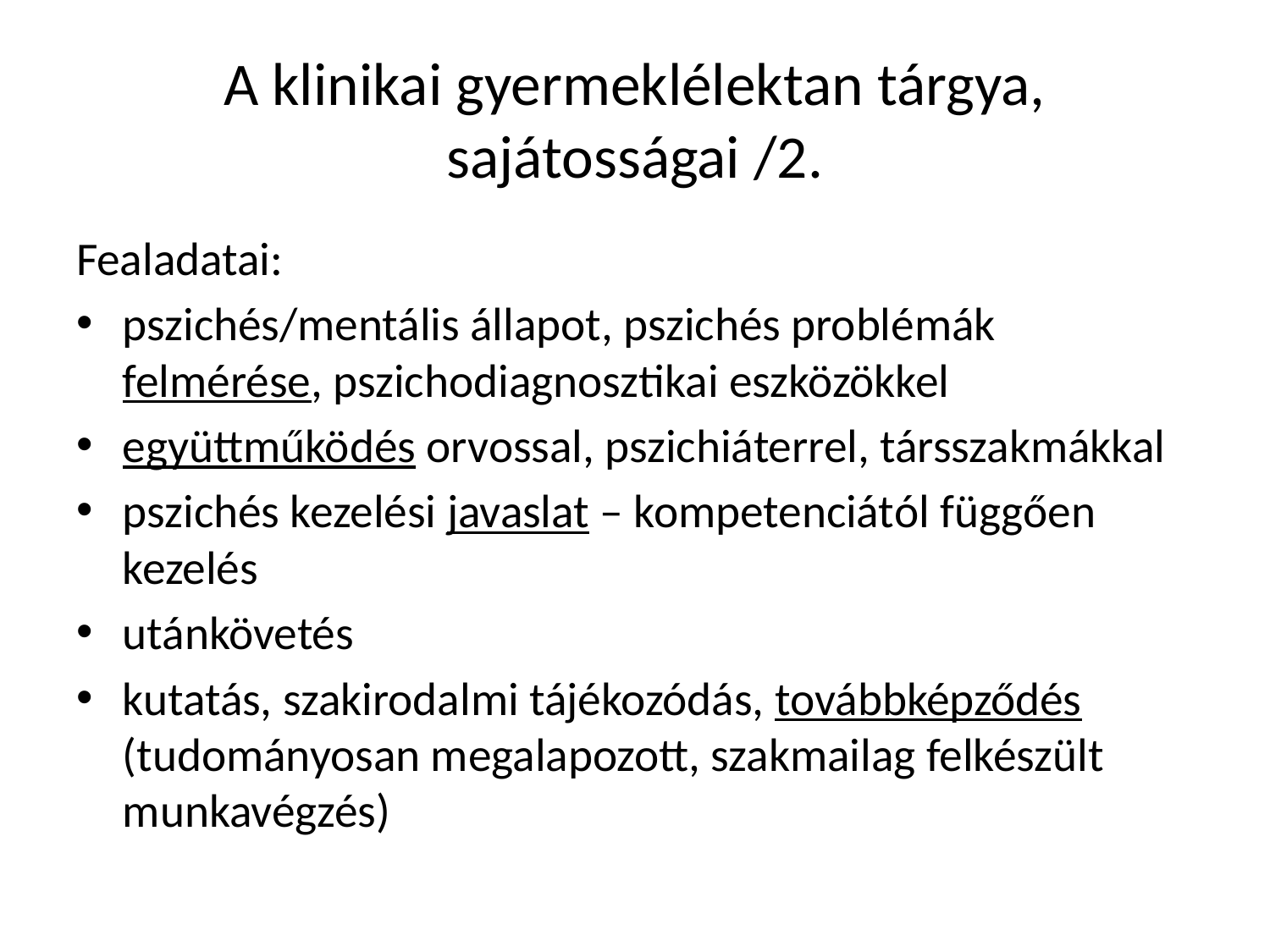

# A klinikai gyermeklélektan tárgya, sajátosságai /2.
Fealadatai:
pszichés/mentális állapot, pszichés problémák felmérése, pszichodiagnosztikai eszközökkel
együttműködés orvossal, pszichiáterrel, társszakmákkal
pszichés kezelési javaslat – kompetenciától függően kezelés
utánkövetés
kutatás, szakirodalmi tájékozódás, továbbképződés (tudományosan megalapozott, szakmailag felkészült munkavégzés)